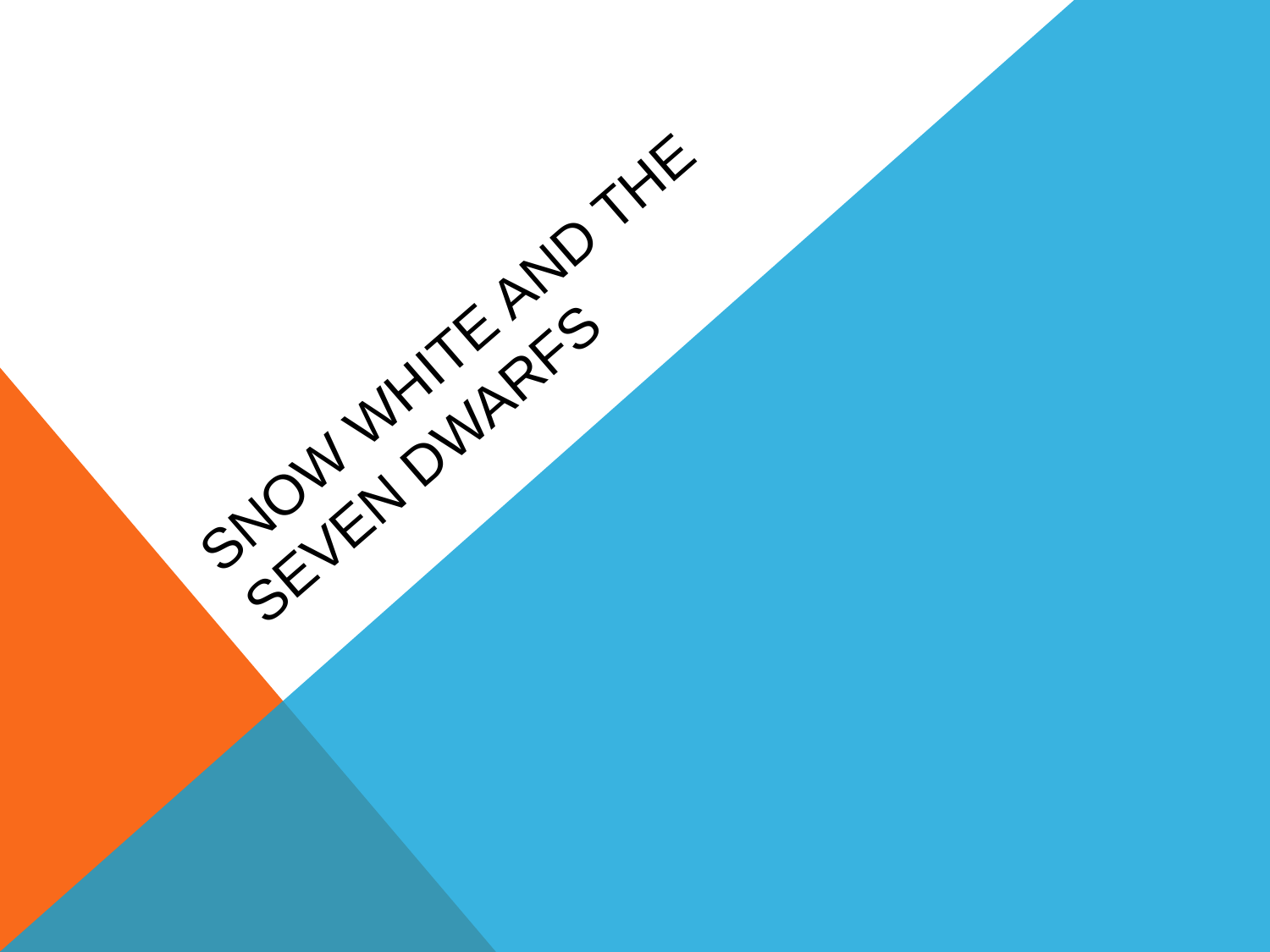

# Snow white and the seven dwarfs